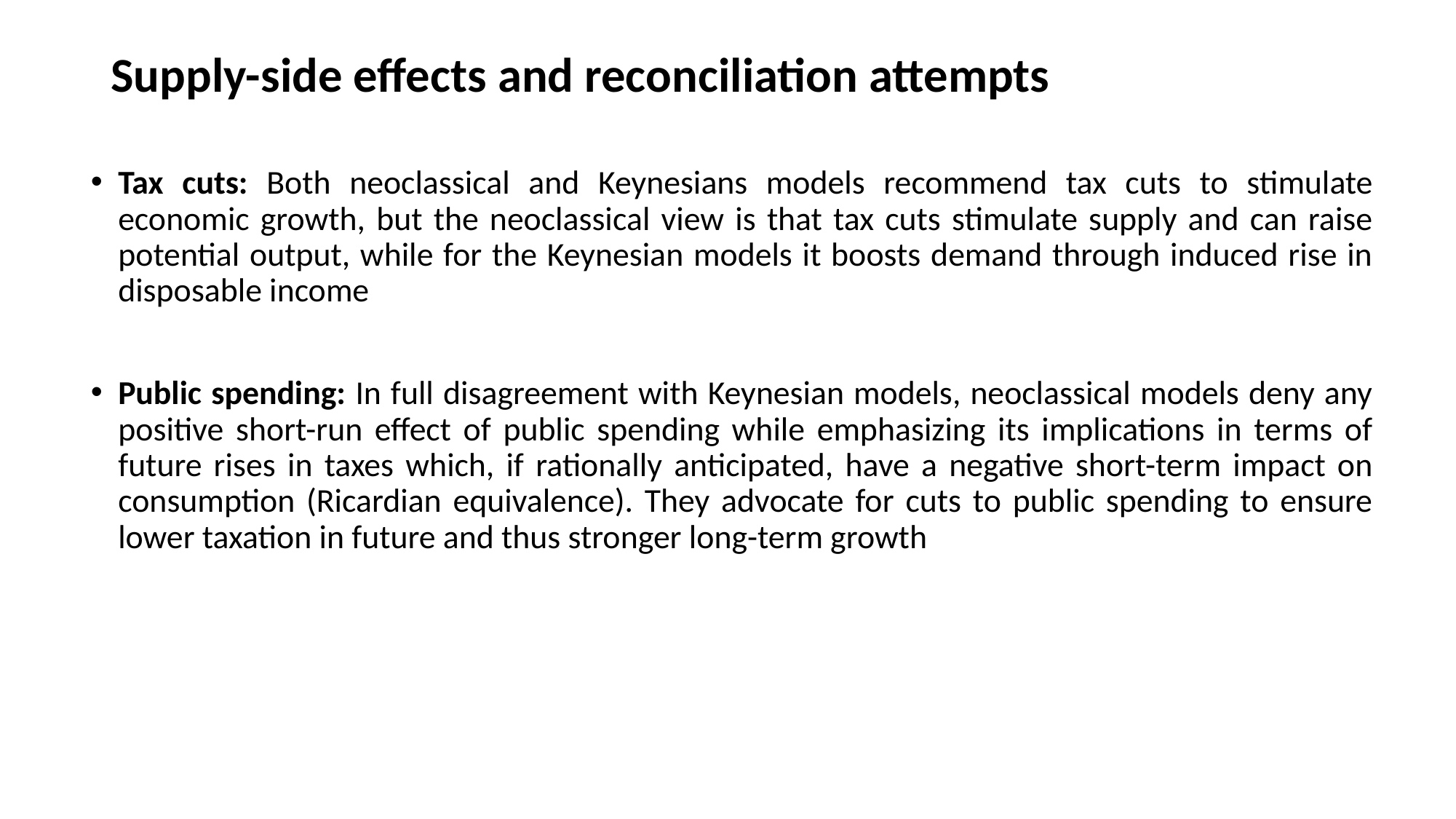

# Supply-side effects and reconciliation attempts
Tax cuts: Both neoclassical and Keynesians models recommend tax cuts to stimulate economic growth, but the neoclassical view is that tax cuts stimulate supply and can raise potential output, while for the Keynesian models it boosts demand through induced rise in disposable income

Public spending: In full disagreement with Keynesian models, neoclassical models deny any positive short-run effect of public spending while emphasizing its implications in terms of future rises in taxes which, if rationally anticipated, have a negative short-term impact on consumption (Ricardian equivalence). They advocate for cuts to public spending to ensure lower taxation in future and thus stronger long-term growth